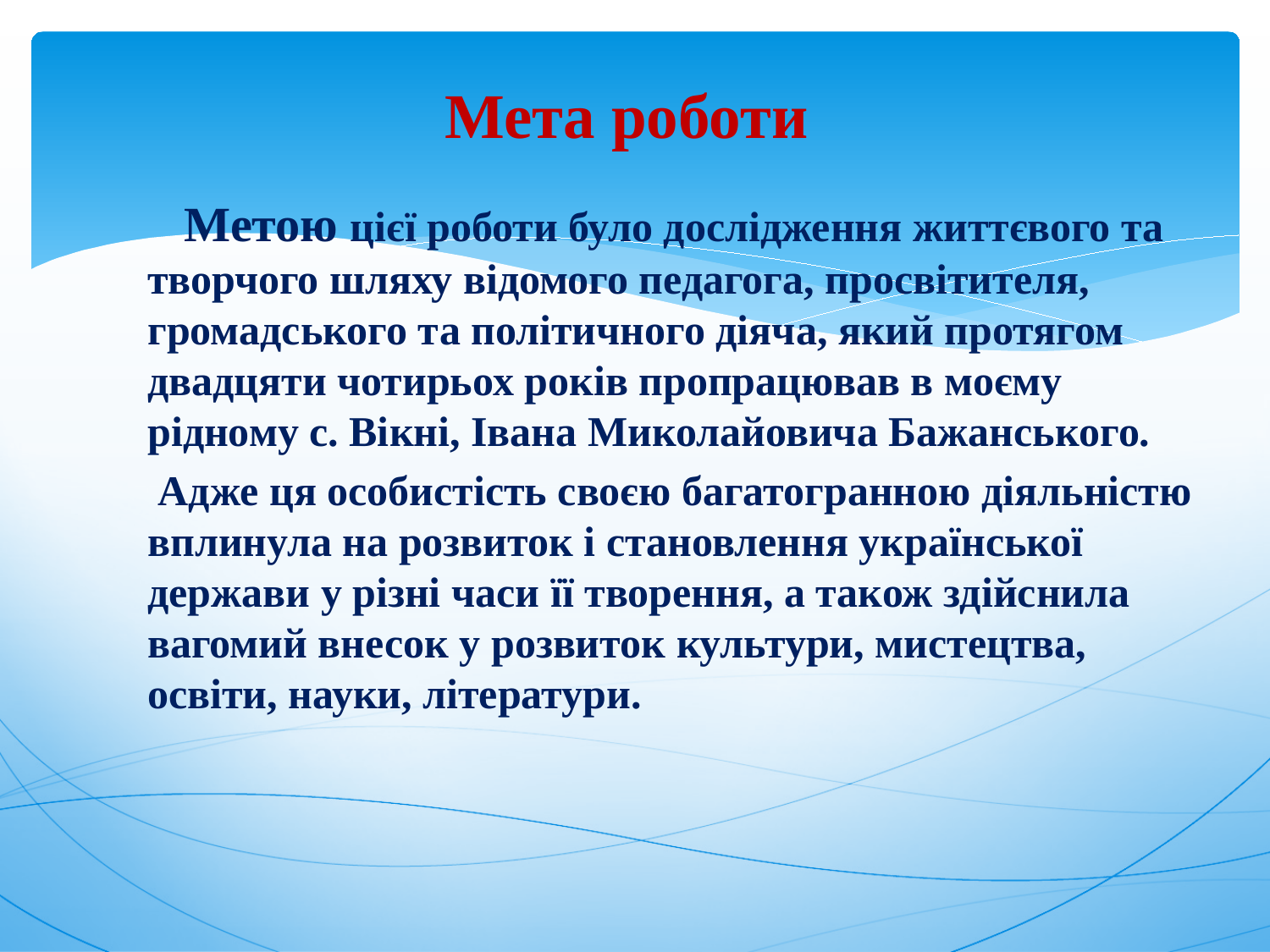

# Мета роботи
   Метою цієї роботи було дослідження життєвого та творчого шляху відомого педагога, просвітителя, громадського та політичного діяча, який протягом двадцяти чотирьох років пропрацював в моєму рідному с. Вікні, Івана Миколайовича Бажанського.
 Адже ця особистість своєю багатогранною діяльністю вплинула на розвиток і становлення української держави у різні часи її творення, а також здійснила вагомий внесок у розвиток культури, мистецтва, освіти, науки, літератури.